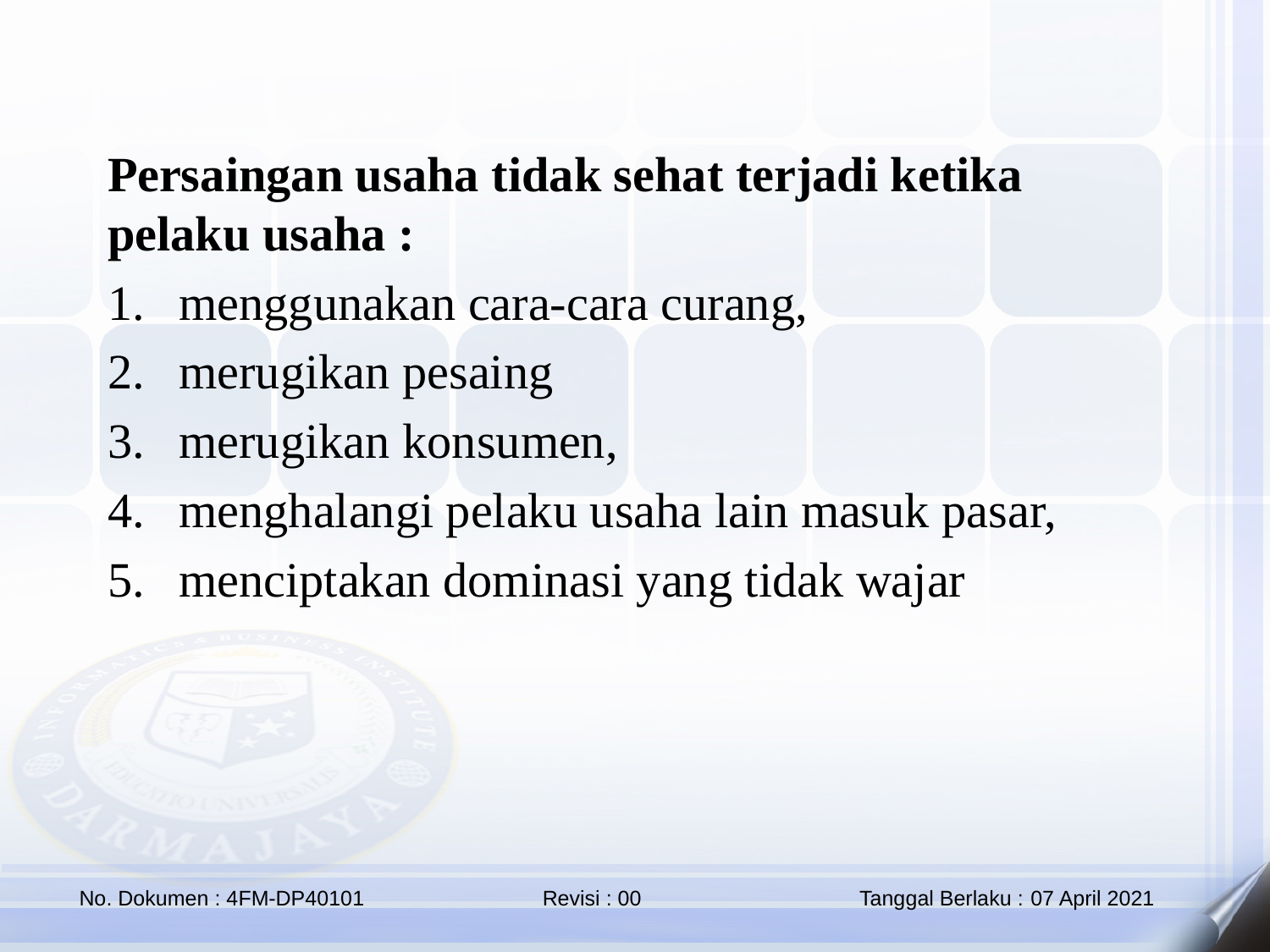

Persaingan usaha tidak sehat terjadi ketika pelaku usaha :
menggunakan cara-cara curang,
merugikan pesaing
merugikan konsumen,
menghalangi pelaku usaha lain masuk pasar,
menciptakan dominasi yang tidak wajar